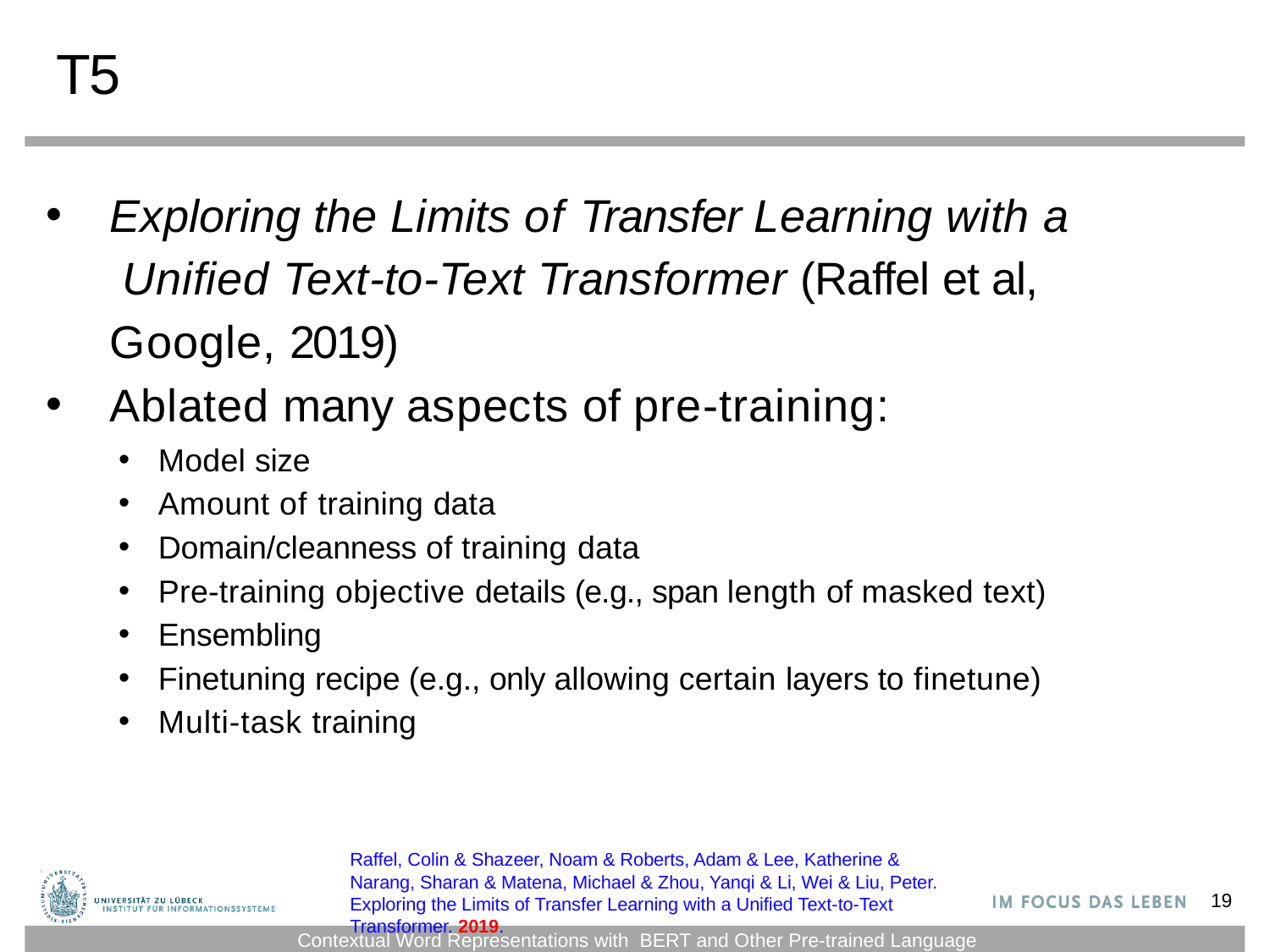

# T5
Exploring the Limits of Transfer Learning with a  Unified Text-to-Text Transformer (Raffel et al,  Google, 2019)
Ablated many aspects of pre-training:
Model size
Amount of training data
Domain/cleanness of training data
Pre-training objective details (e.g., span length of masked text)
Ensembling
Finetuning recipe (e.g., only allowing certain layers to finetune)
Multi-task training
Raffel, Colin & Shazeer, Noam & Roberts, Adam & Lee, Katherine & Narang, Sharan & Matena, Michael & Zhou, Yanqi & Li, Wei & Liu, Peter. Exploring the Limits of Transfer Learning with a Unified Text-to-Text Transformer. 2019.
19
Contextual Word Representations with  BERT and Other Pre-trained Language  Models